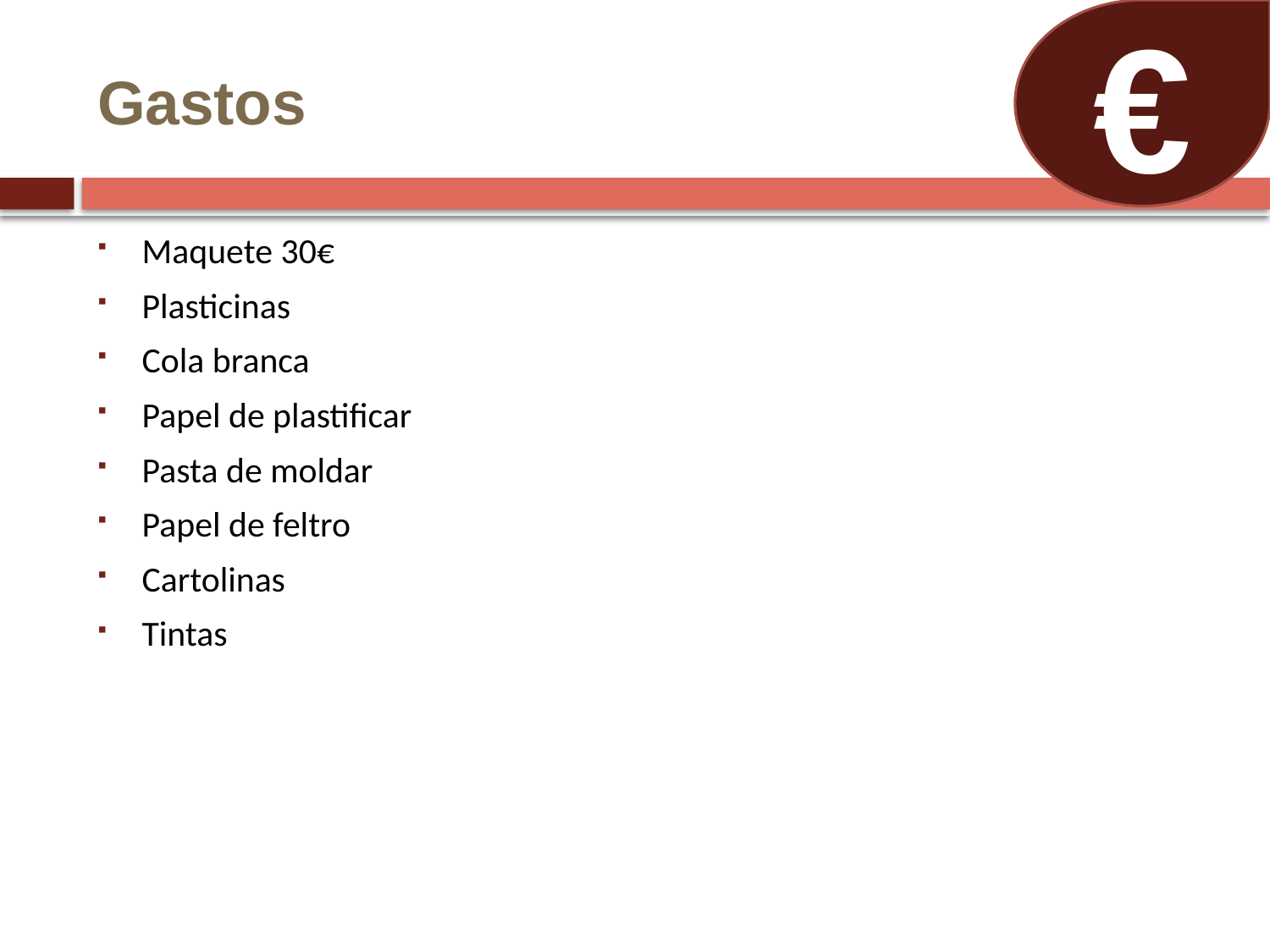

€
# Gastos
Maquete 30€
Plasticinas
Cola branca
Papel de plastificar
Pasta de moldar
Papel de feltro
Cartolinas
Tintas